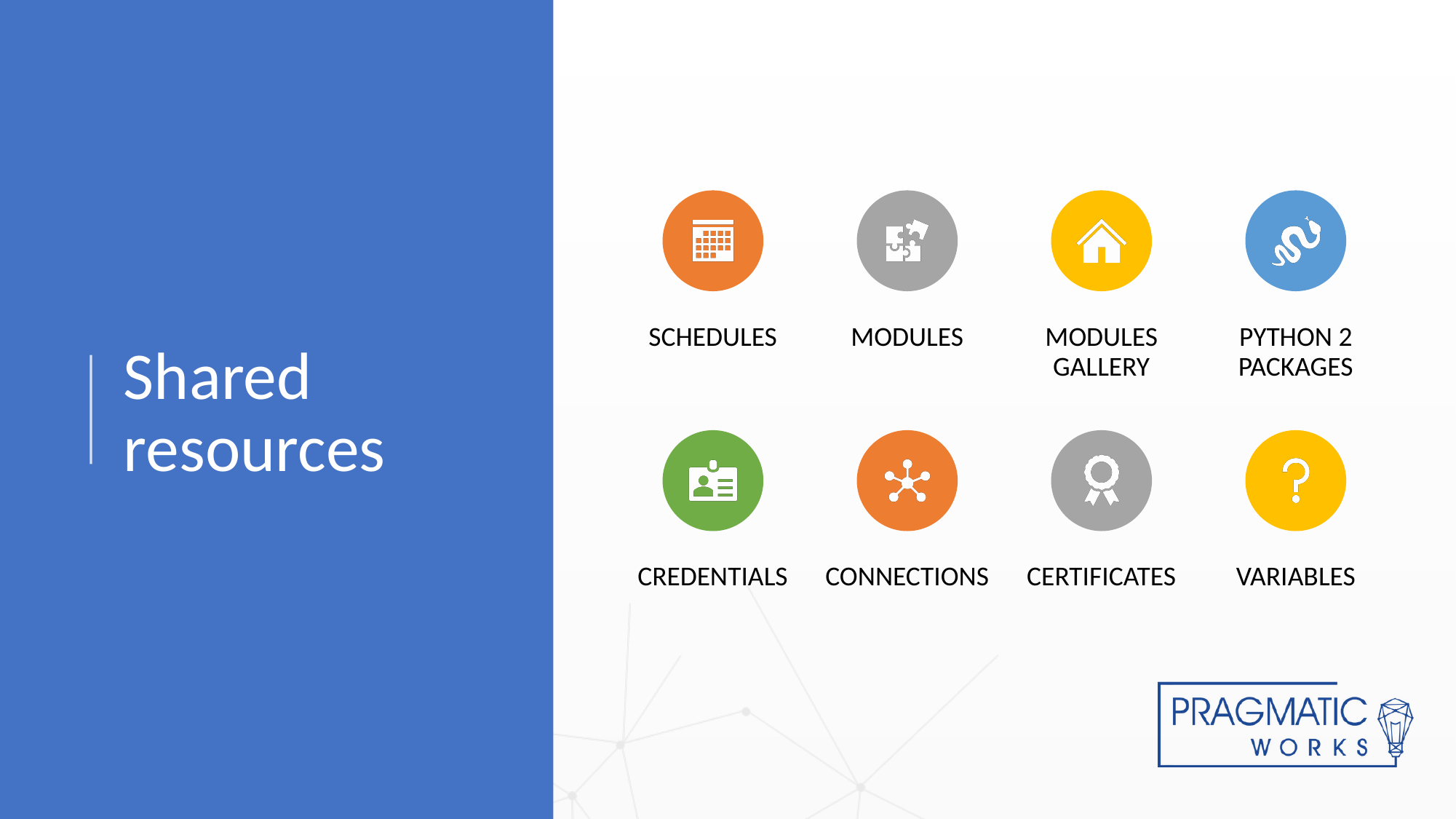

Schedules
Modules
Modules gallery
Python 2 packages
Credentials
Connections
Certificates
Variables
# Shared resources